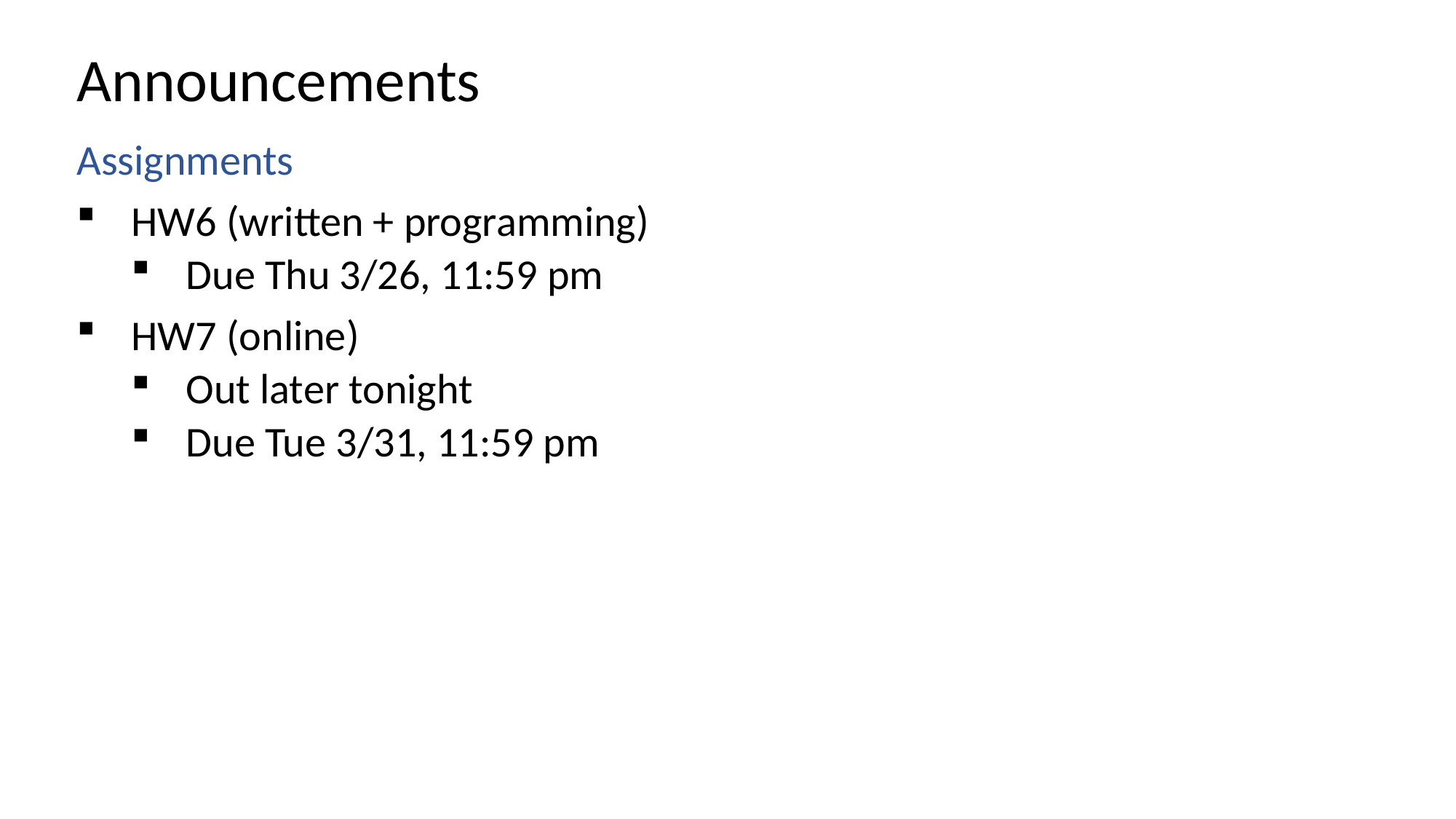

# Announcements
Assignments
HW6 (written + programming)
Due Thu 3/26, 11:59 pm
HW7 (online)
Out later tonight
Due Tue 3/31, 11:59 pm